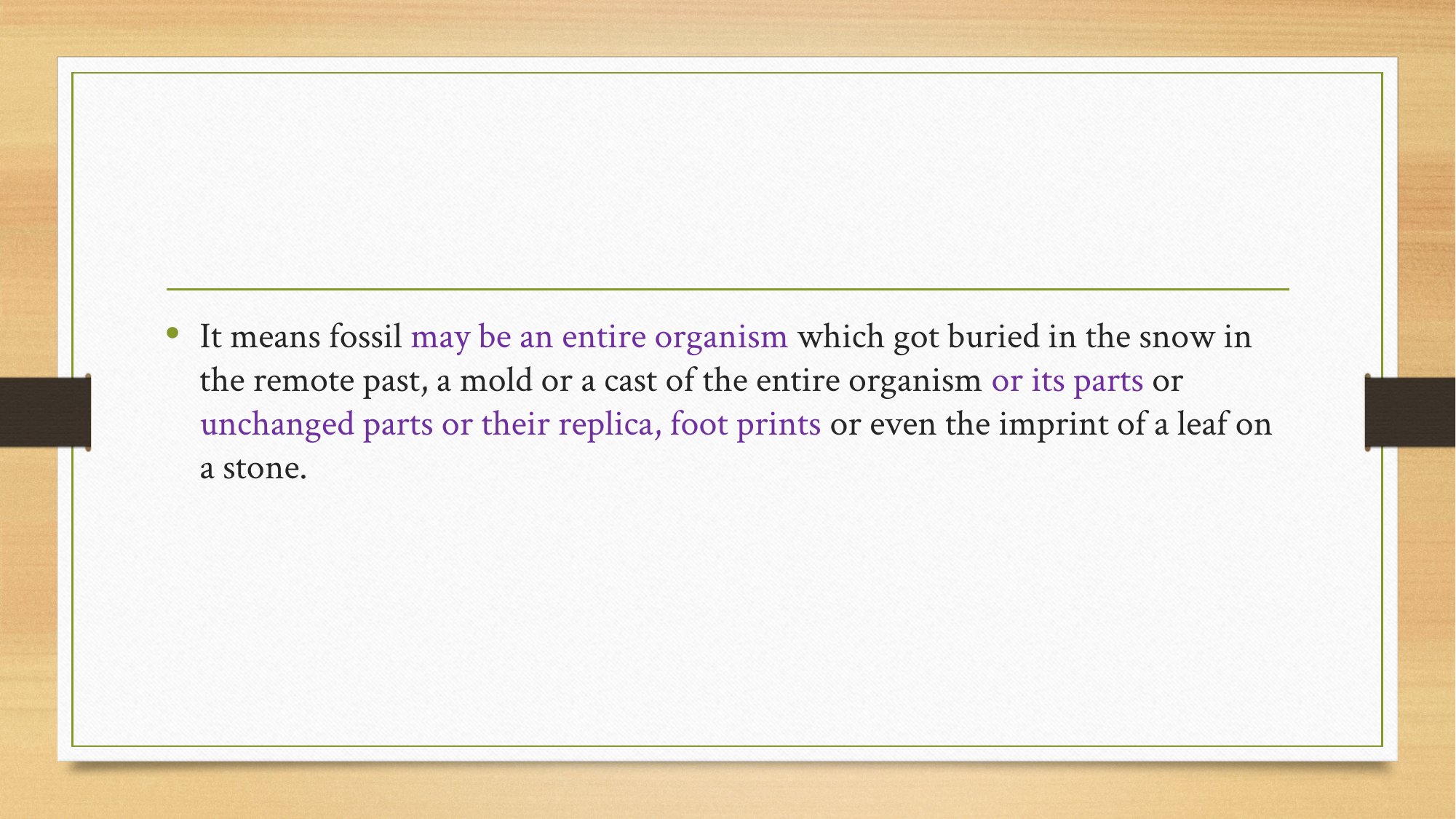

#
It means fossil may be an entire organism which got buried in the snow in the remote past, a mold or a cast of the entire organism or its parts or unchanged parts or their replica, foot prints or even the imprint of a leaf on a stone.